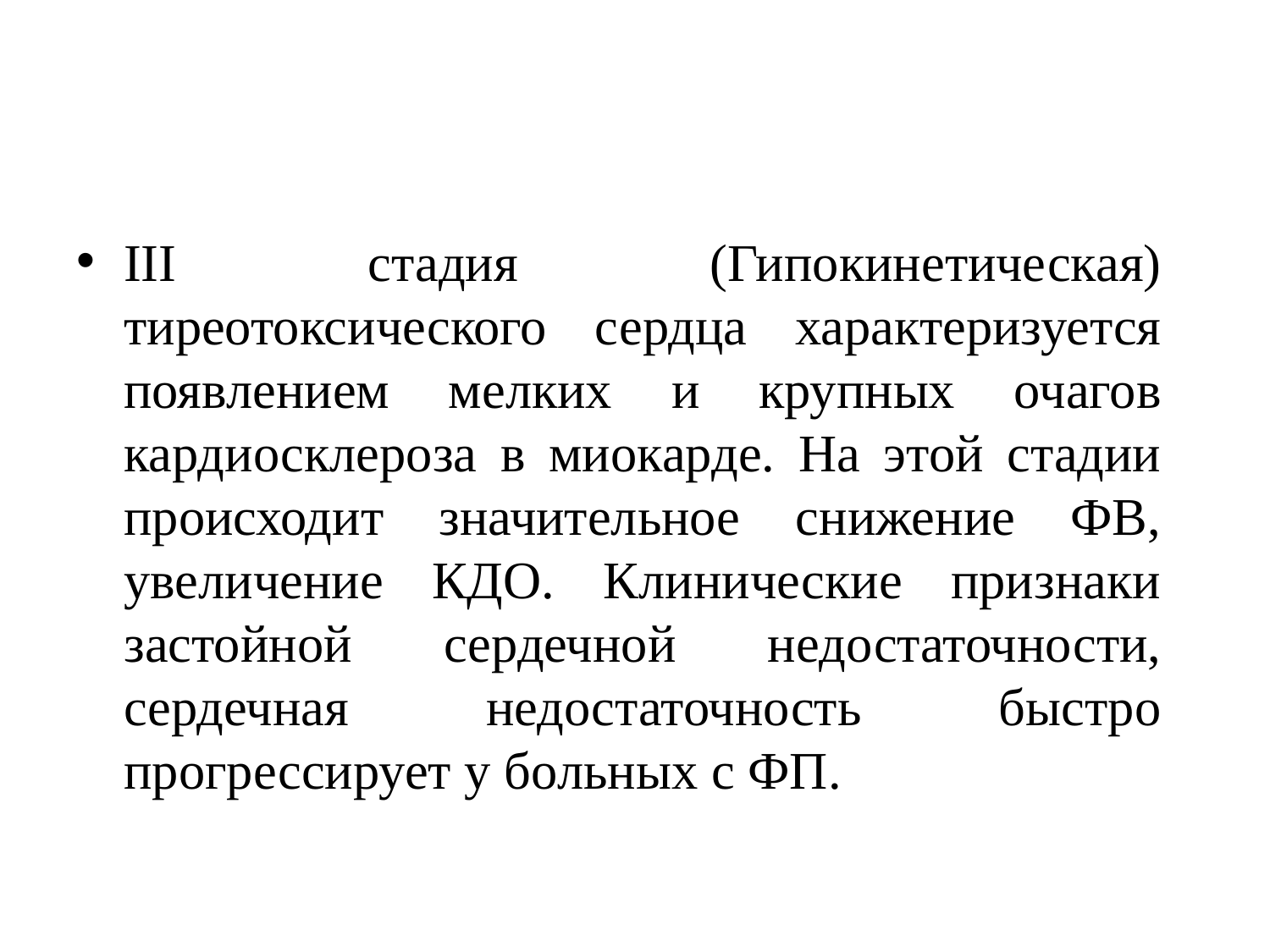

#
III стадия (Гипокинетическая) тиреотоксического сердца характеризуется появлением мелких и крупных очагов кардиосклероза в миокарде. На этой стадии происходит значительное снижение ФВ, увеличение КДО. Клинические признаки застойной сердечной недостаточности, сердечная недостаточность быстро прогрессирует у больных с ФП.